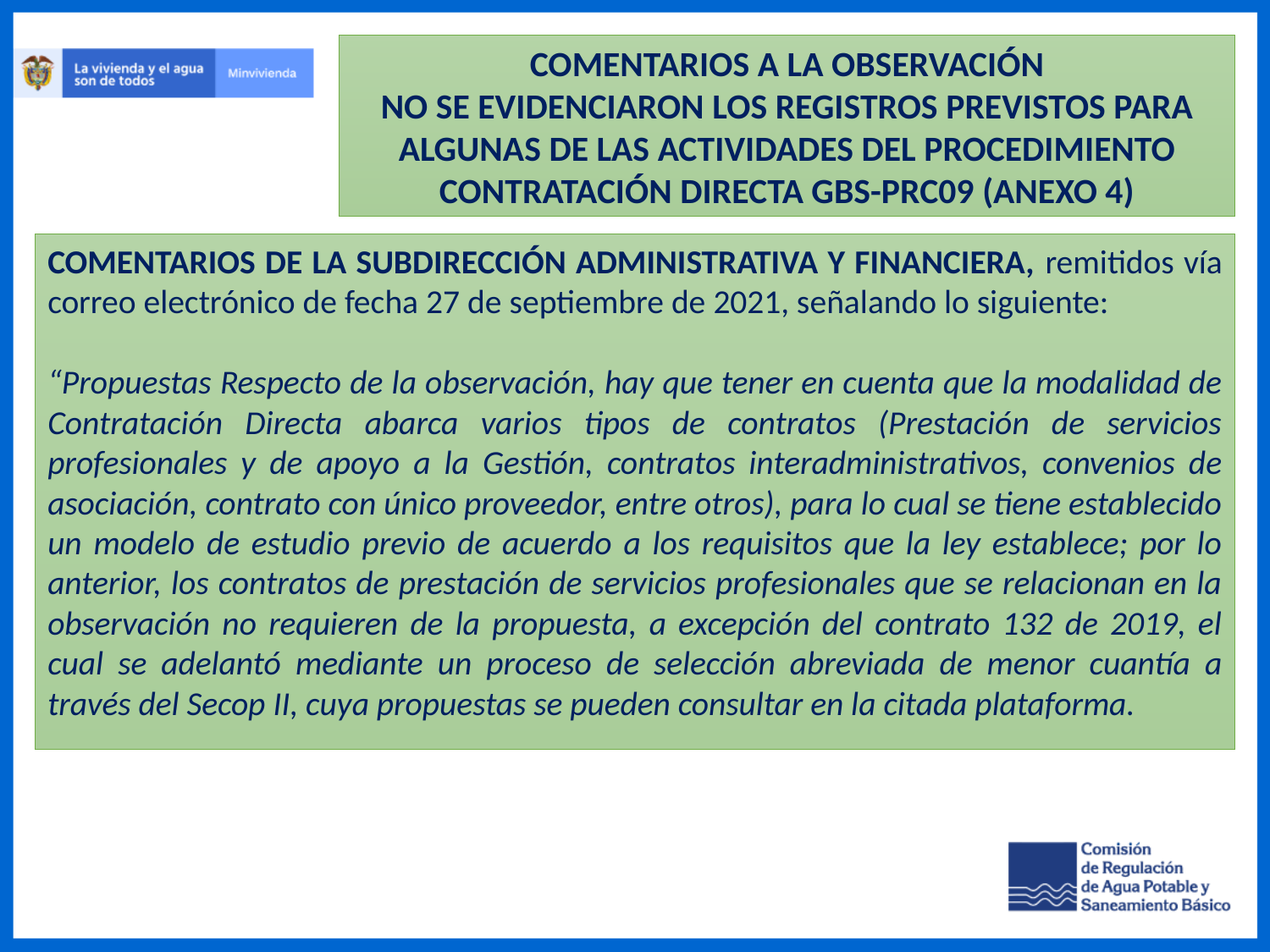

COMENTARIOS A LA OBSERVACIÓN
NO SE EVIDENCIARON LOS REGISTROS PREVISTOS PARA ALGUNAS DE LAS ACTIVIDADES DEL PROCEDIMIENTO CONTRATACIÓN DIRECTA GBS-PRC09 (ANEXO 4)
COMENTARIOS DE LA SUBDIRECCIÓN ADMINISTRATIVA Y FINANCIERA, remitidos vía correo electrónico de fecha 27 de septiembre de 2021, señalando lo siguiente:

“Propuestas Respecto de la observación, hay que tener en cuenta que la modalidad de Contratación Directa abarca varios tipos de contratos (Prestación de servicios profesionales y de apoyo a la Gestión, contratos interadministrativos, convenios de asociación, contrato con único proveedor, entre otros), para lo cual se tiene establecido un modelo de estudio previo de acuerdo a los requisitos que la ley establece; por lo anterior, los contratos de prestación de servicios profesionales que se relacionan en la observación no requieren de la propuesta, a excepción del contrato 132 de 2019, el cual se adelantó mediante un proceso de selección abreviada de menor cuantía a través del Secop II, cuya propuestas se pueden consultar en la citada plataforma.